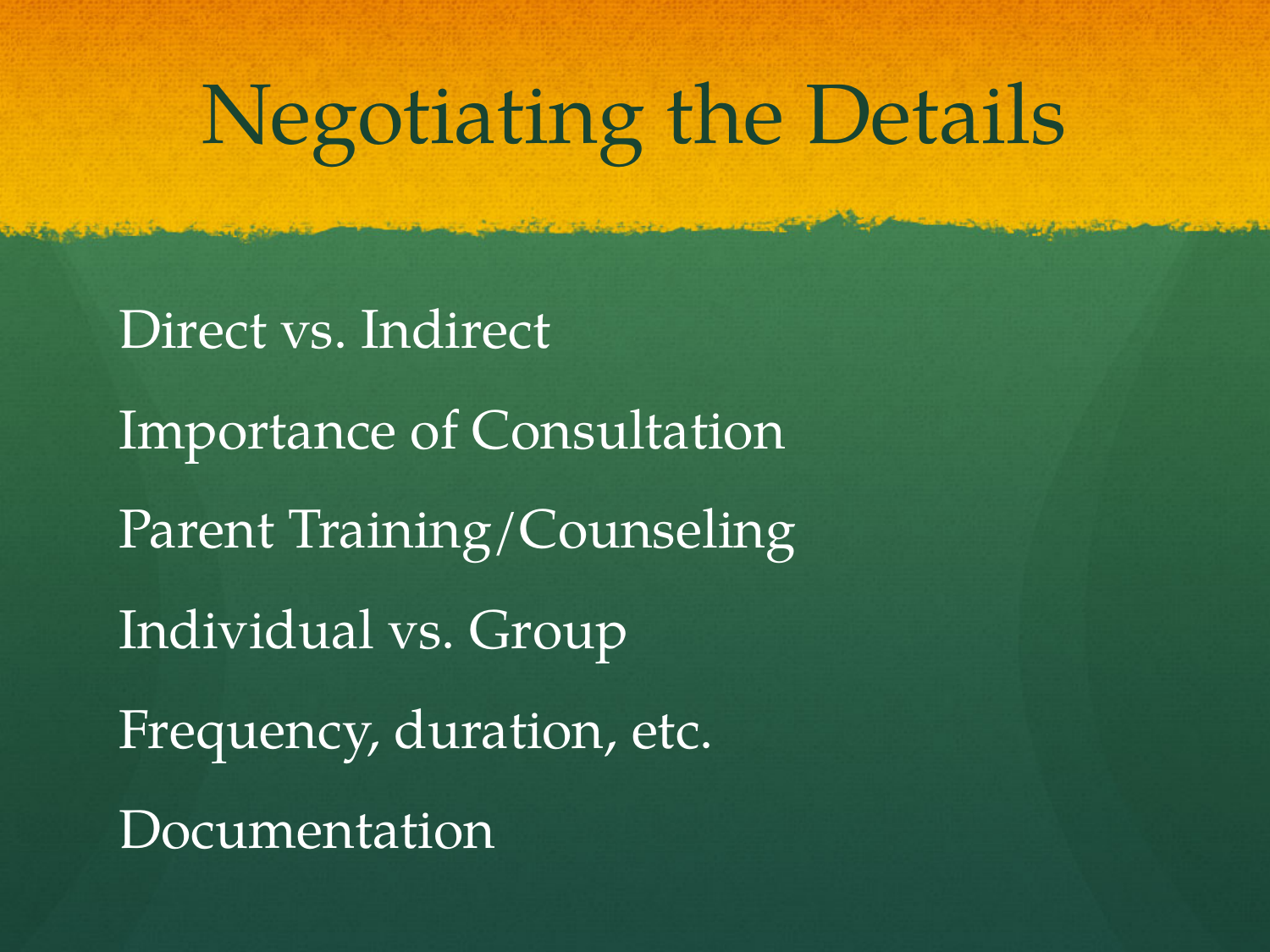

# Negotiating the Details
Direct vs. Indirect
Importance of Consultation
Parent Training/Counseling
Individual vs. Group
Frequency, duration, etc.
Documentation